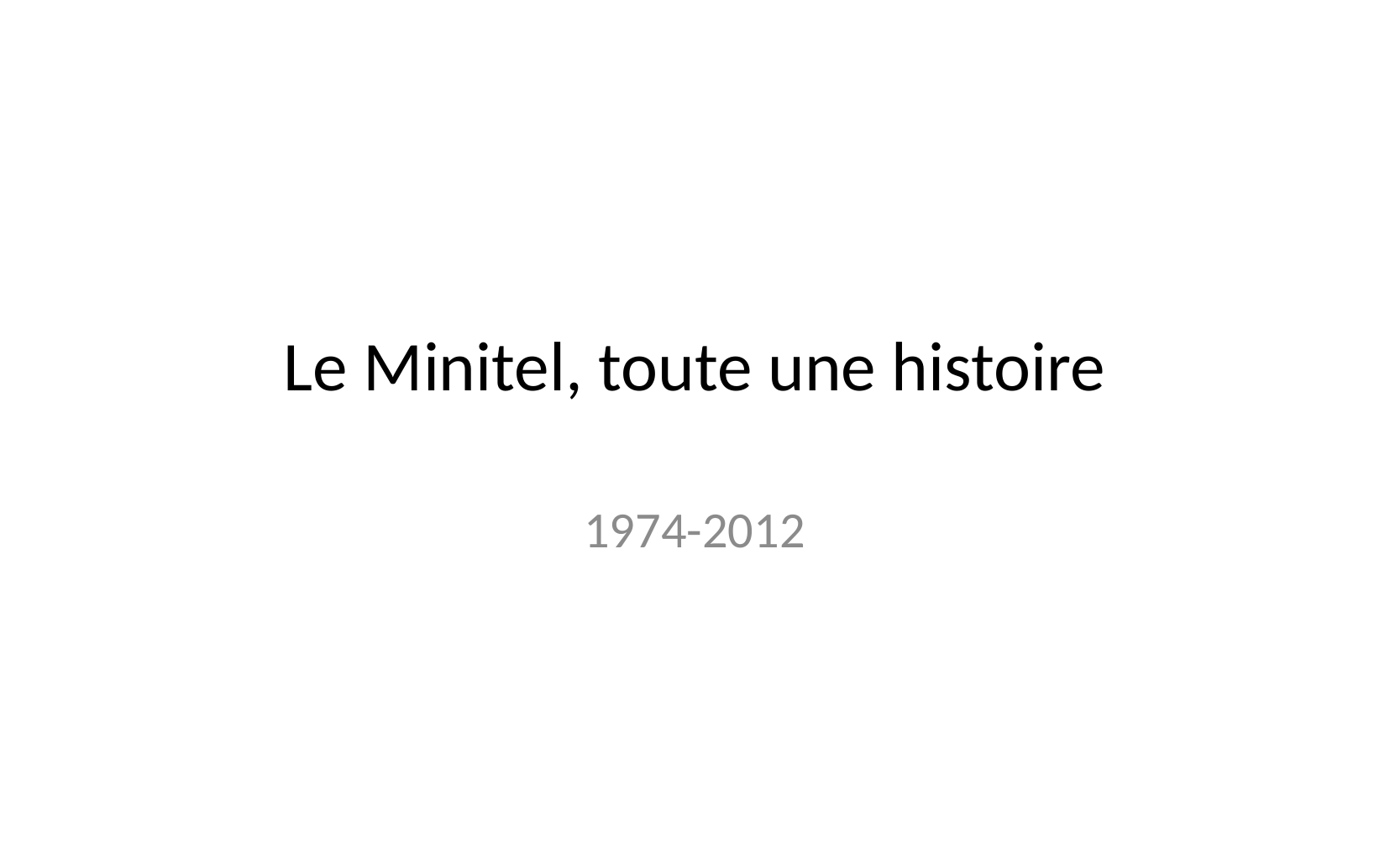

# Le Minitel, toute une histoire
1974-2012